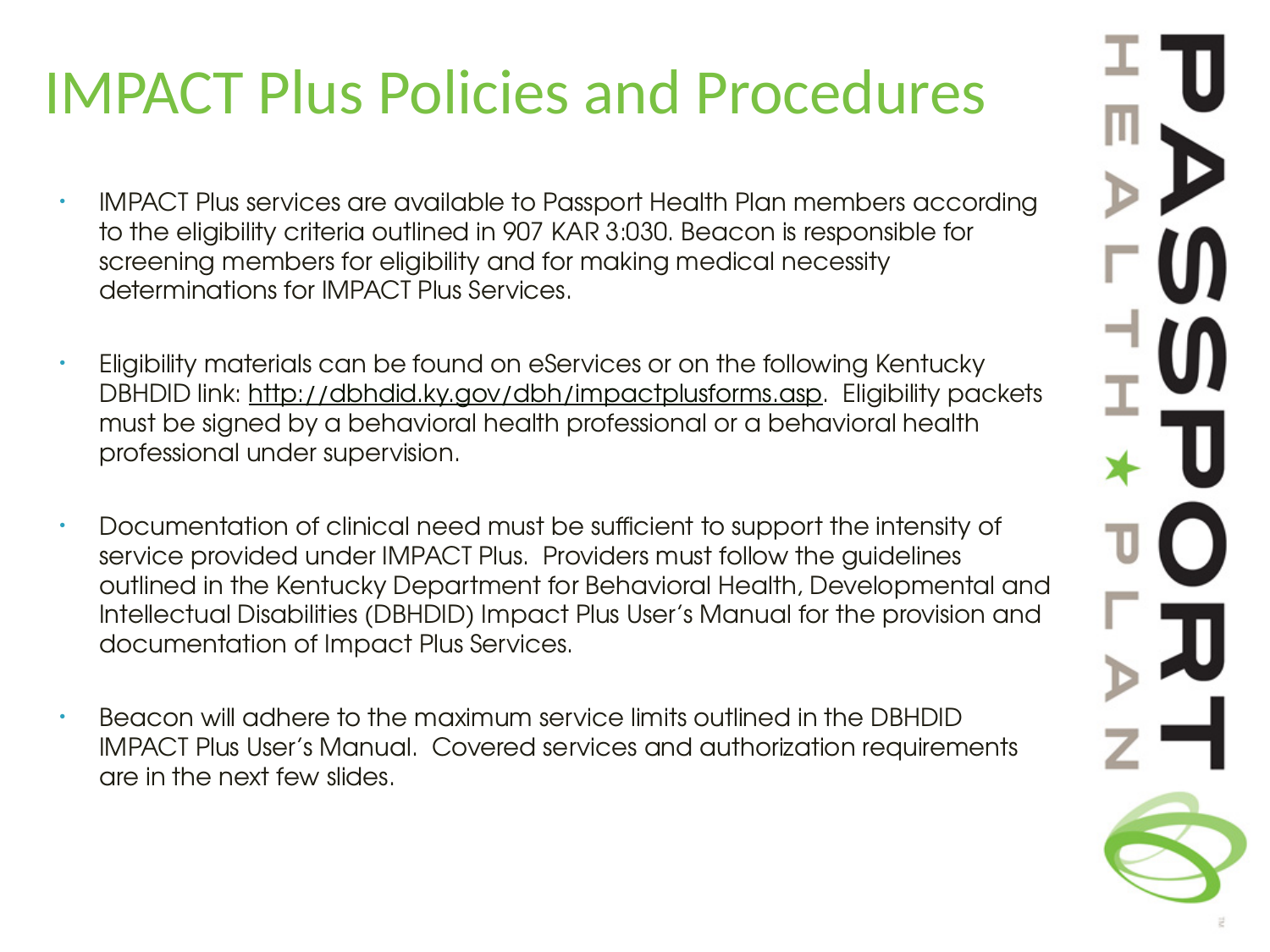

# IMPACT Plus Policies and Procedures
IMPACT Plus services are available to Passport Health Plan members according to the eligibility criteria outlined in 907 KAR 3:030. Beacon is responsible for screening members for eligibility and for making medical necessity determinations for IMPACT Plus Services.

Eligibility materials can be found on eServices or on the following Kentucky DBHDID link: http://dbhdid.ky.gov/dbh/impactplusforms.asp.  Eligibility packets must be signed by a behavioral health professional or a behavioral health professional under supervision.

Documentation of clinical need must be sufficient to support the intensity of service provided under IMPACT Plus.  Providers must follow the guidelines outlined in the Kentucky Department for Behavioral Health, Developmental and Intellectual Disabilities (DBHDID) Impact Plus User’s Manual for the provision and documentation of Impact Plus Services.

Beacon will adhere to the maximum service limits outlined in the DBHDID IMPACT Plus User’s Manual.  Covered services and authorization requirements are in the next few slides.